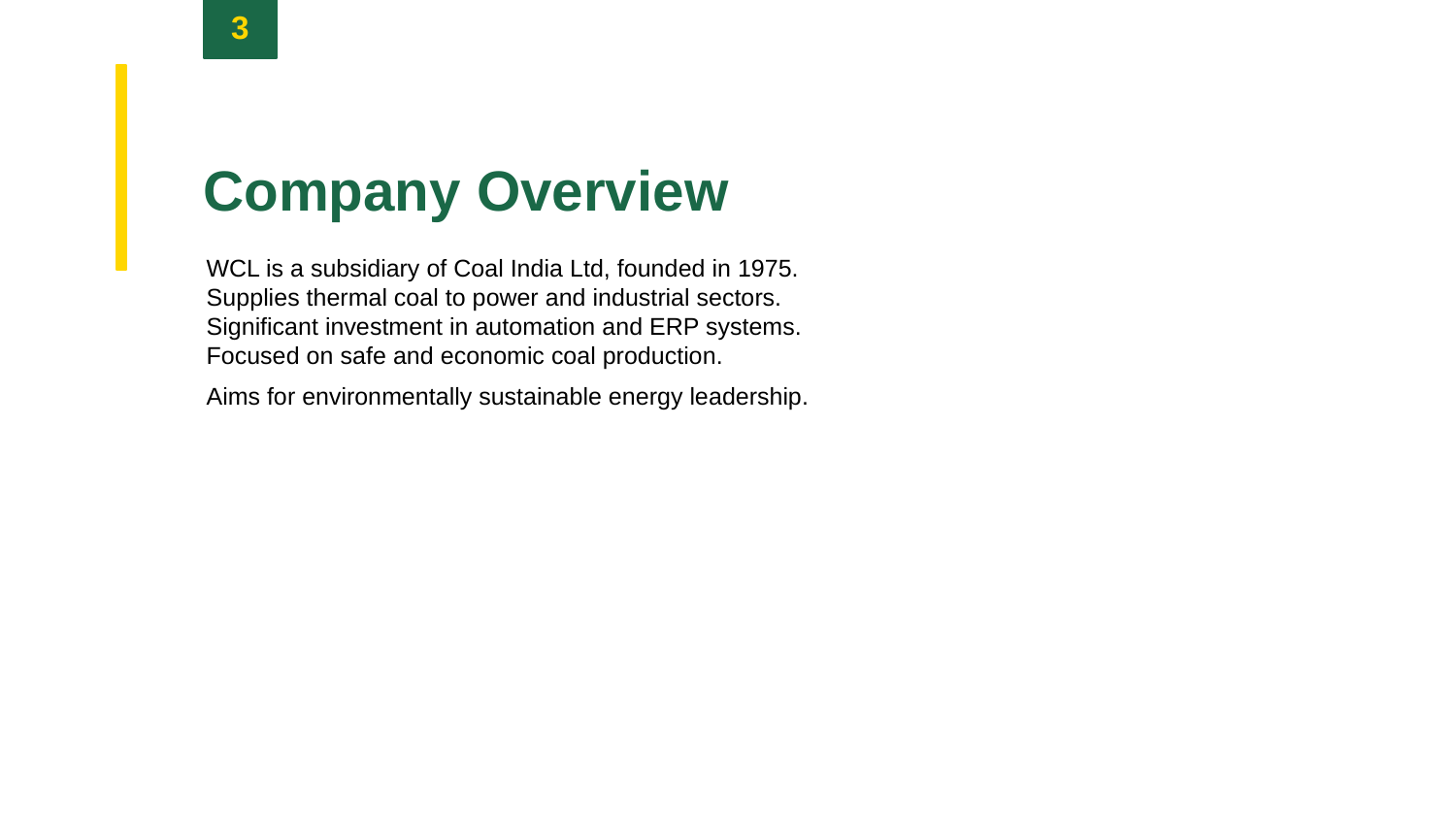

3

Company Overview
WCL is a subsidiary of Coal India Ltd, founded in 1975.
Supplies thermal coal to power and industrial sectors.
Significant investment in automation and ERP systems.
Focused on safe and economic coal production.
Aims for environmentally sustainable energy leadership.